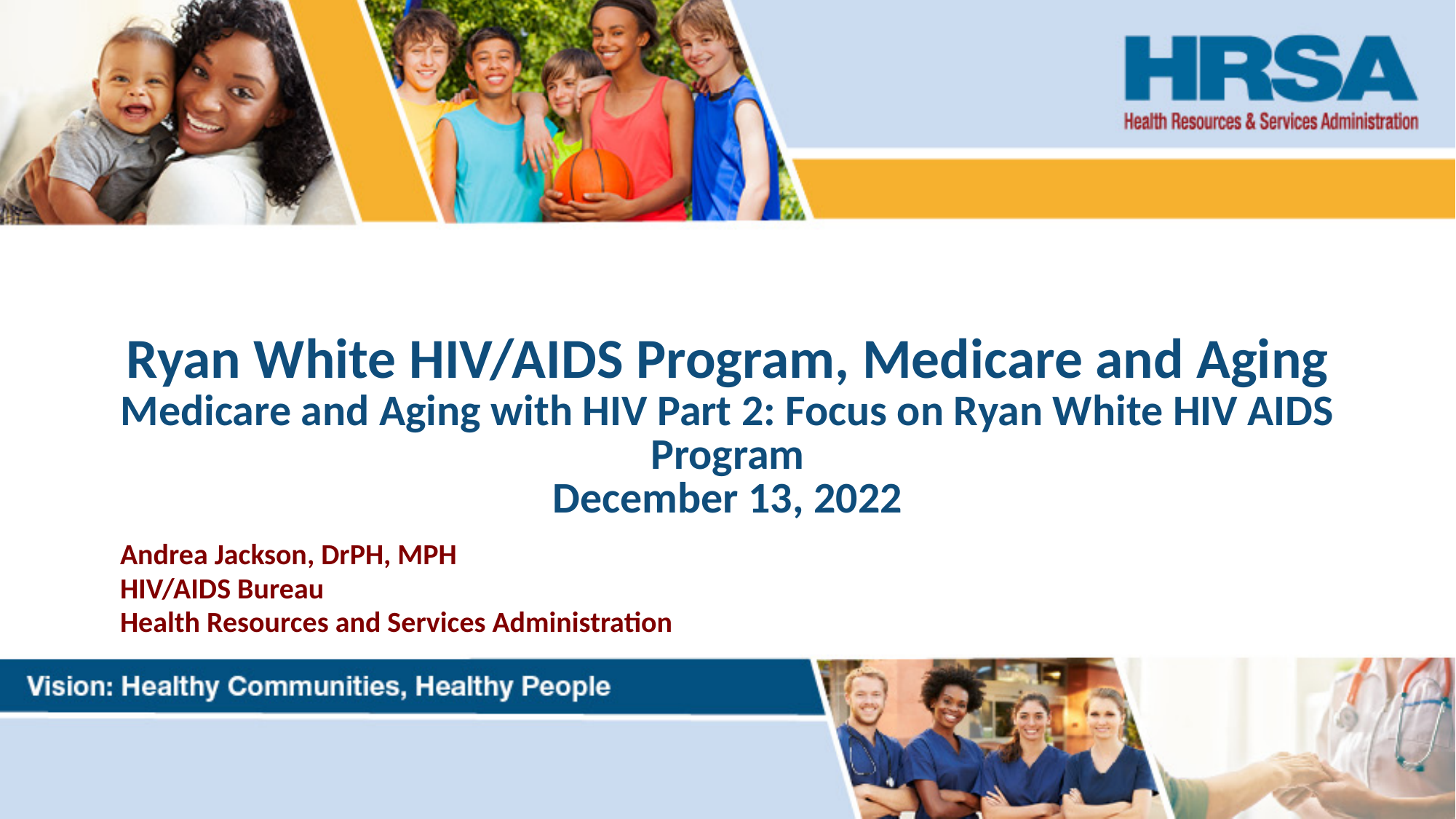

# Ryan White HIV/AIDS Program, Medicare and Aging Medicare and Aging with HIV Part 2: Focus on Ryan White HIV AIDS Program December 13, 2022
Andrea Jackson, DrPH, MPH
HIV/AIDS Bureau
Health Resources and Services Administration